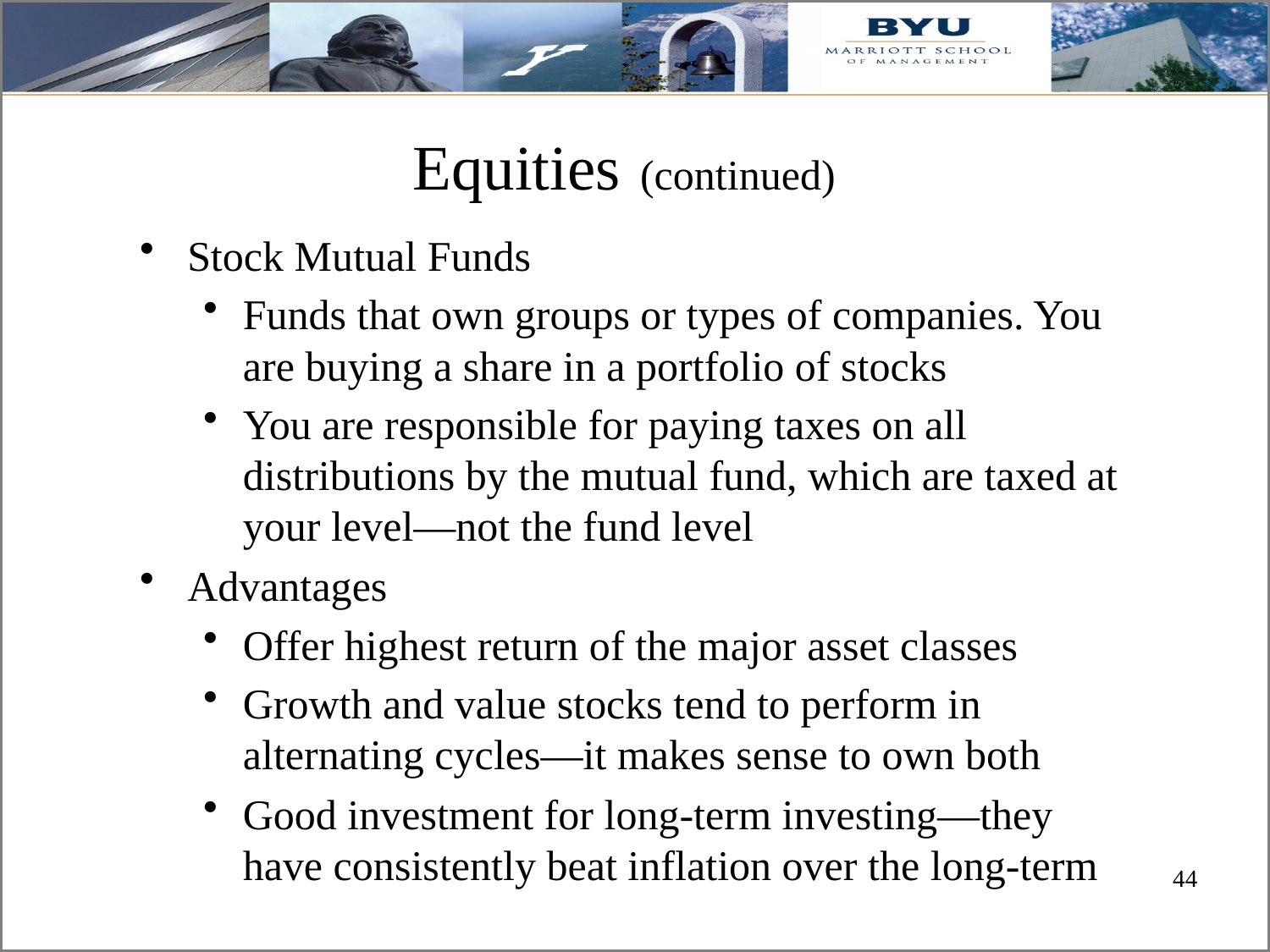

# Equities (continued)
Stock Mutual Funds
Funds that own groups or types of companies. You are buying a share in a portfolio of stocks
You are responsible for paying taxes on all distributions by the mutual fund, which are taxed at your level—not the fund level
Advantages
Offer highest return of the major asset classes
Growth and value stocks tend to perform in alternating cycles—it makes sense to own both
Good investment for long-term investing—they have consistently beat inflation over the long-term